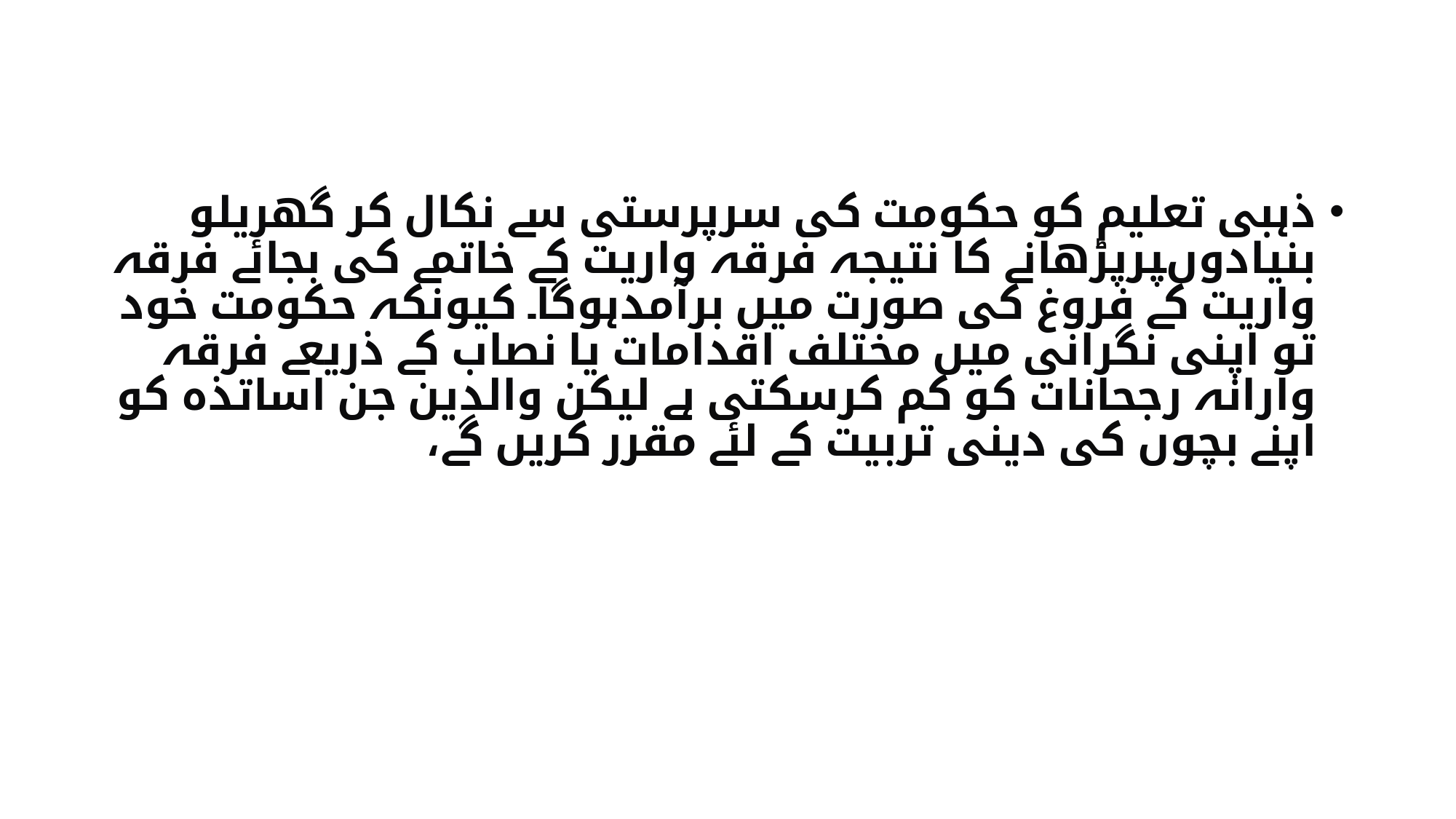

ذہبی تعلیم کو حکومت کی سرپرستی سے نکال کر گھریلو بنیادوںپرپڑھانے کا نتیجہ فرقہ واریت کے خاتمے کی بجائے فرقہ واریت کے فروغ کی صورت میں برآمدہوگا۔ کیونکہ حکومت خود تو اپنی نگرانی میں مختلف اقدامات یا نصاب کے ذریعے فرقہ وارانہ رجحانات کو کم کرسکتی ہے لیکن والدین جن اساتذہ کو اپنے بچوں کی دینی تربیت کے لئے مقرر کریں گے،